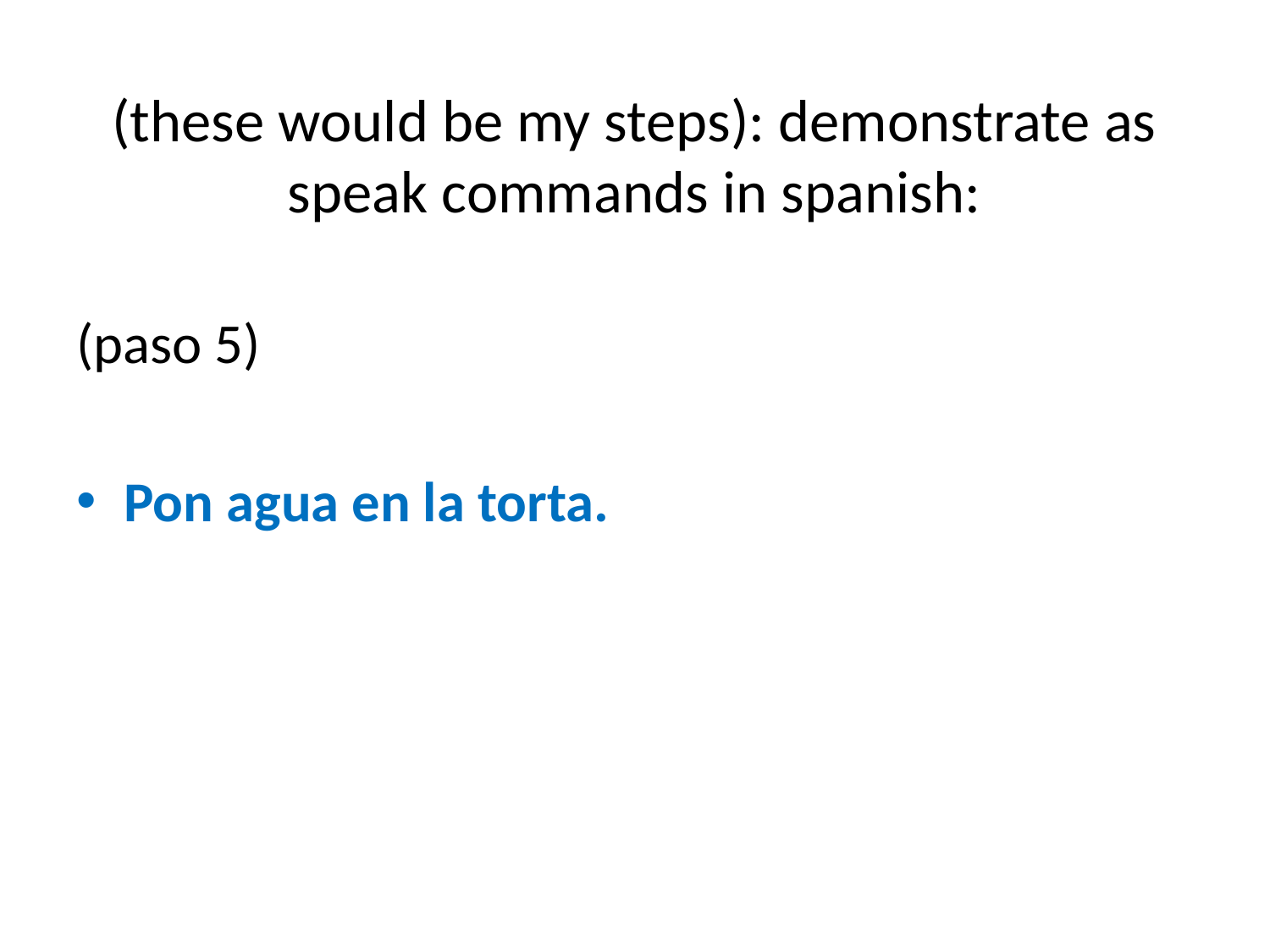

# (these would be my steps): demonstrate as speak commands in spanish:

(paso 5)

Pon agua en la torta.